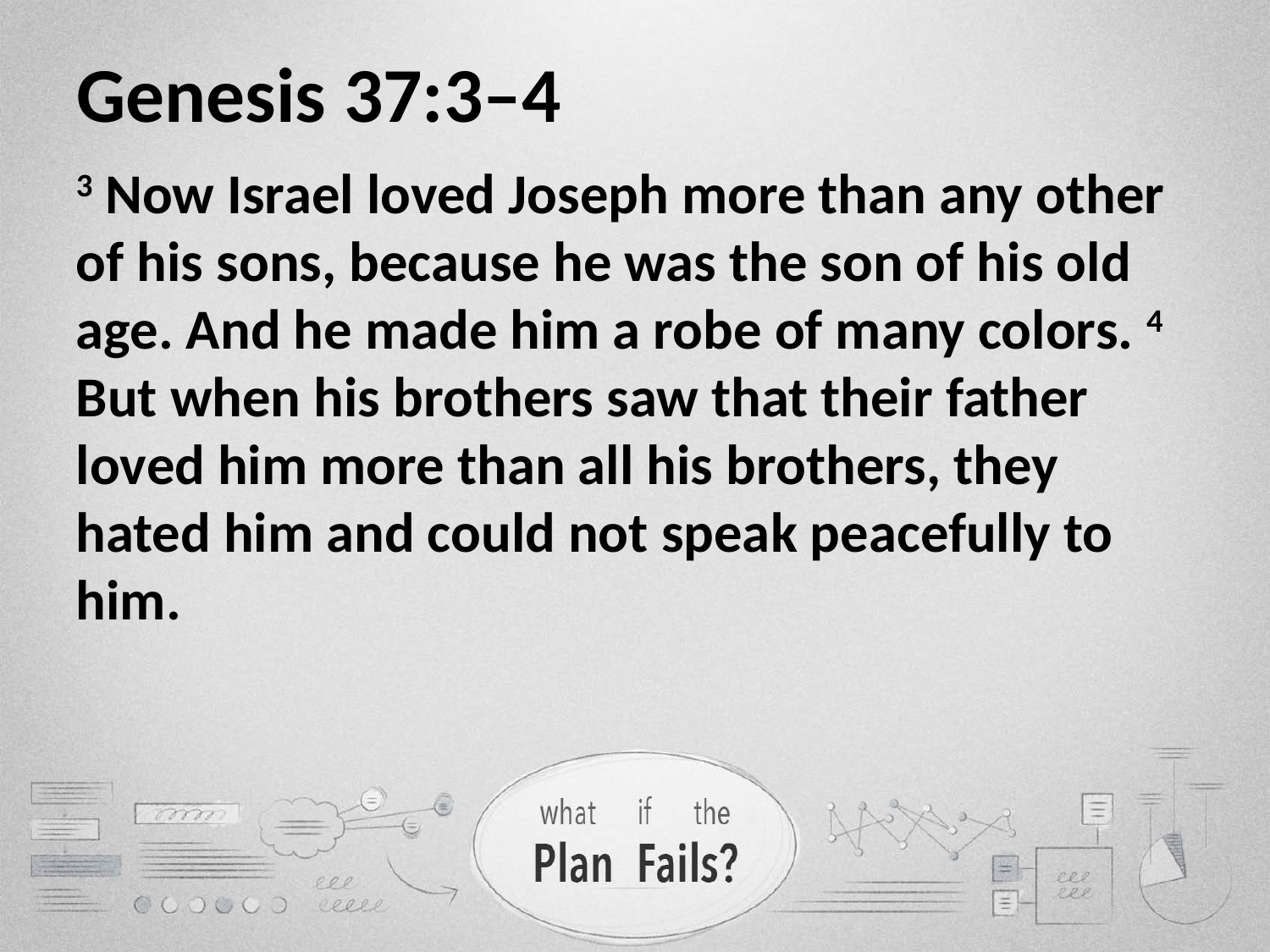

# Genesis 37:3–4
3 Now Israel loved Joseph more than any other of his sons, because he was the son of his old age. And he made him a robe of many colors. 4 But when his brothers saw that their father loved him more than all his brothers, they hated him and could not speak peacefully to him.